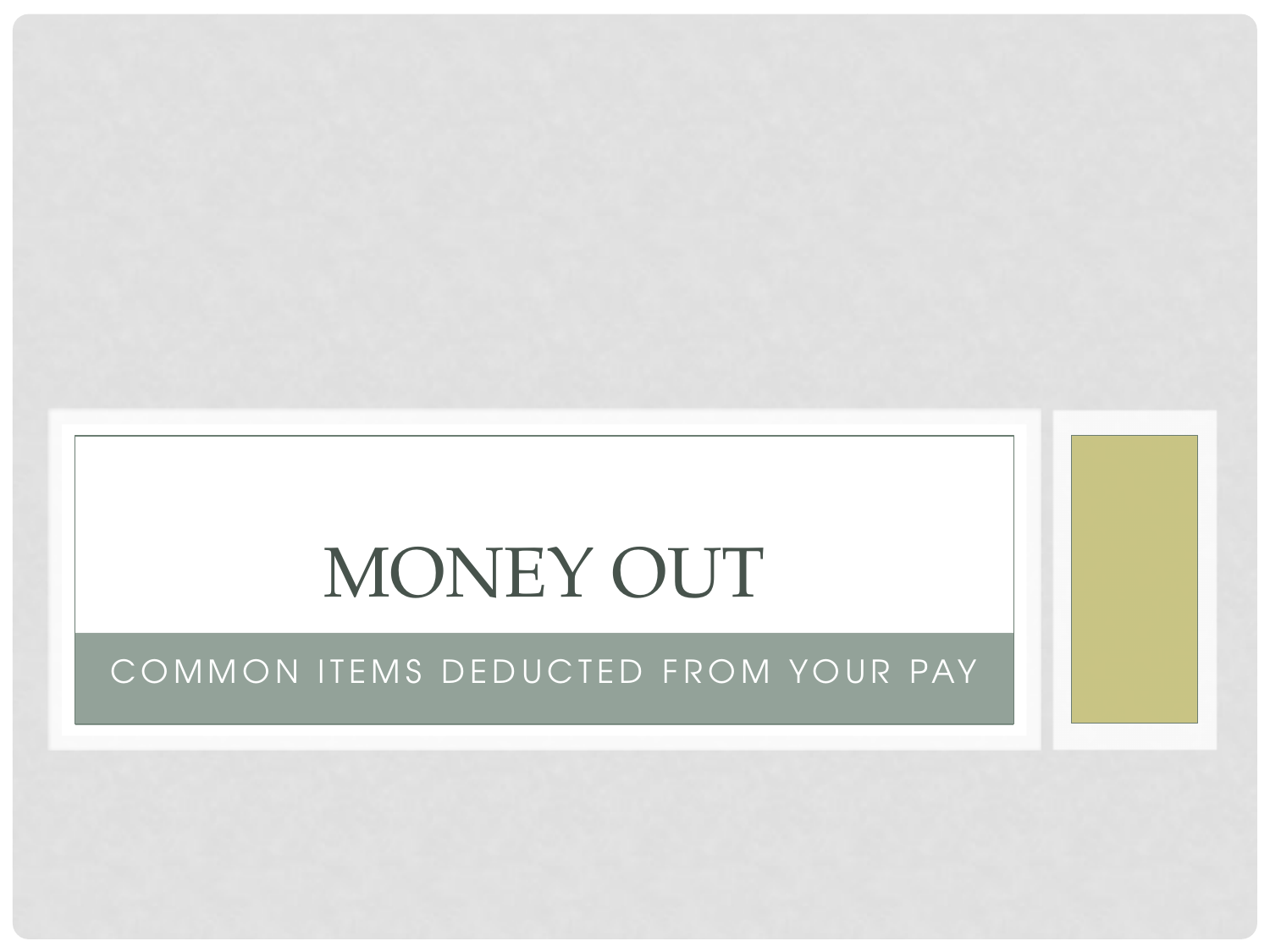

# Money out
Common items deducted from your pay